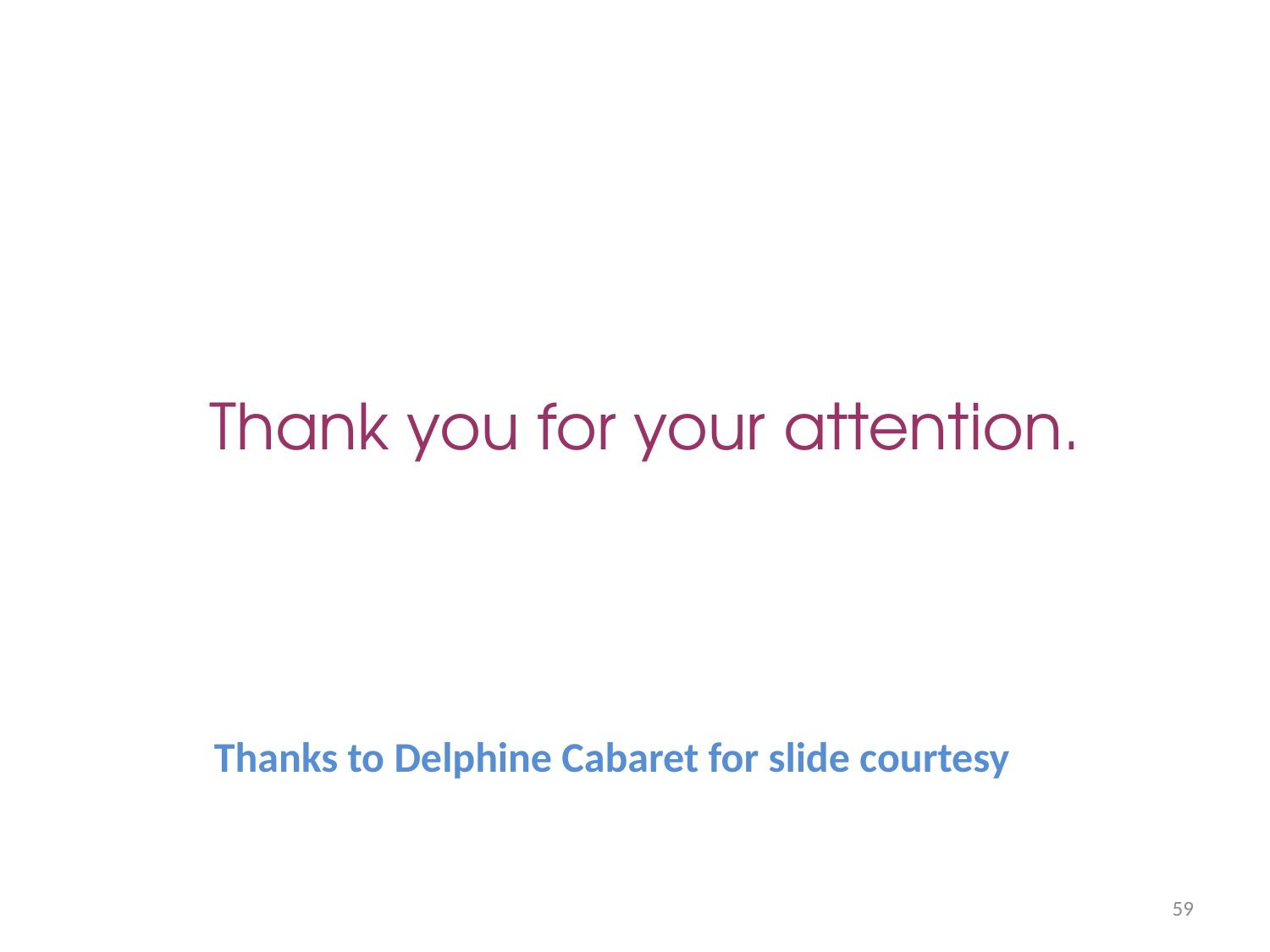

Thank you for your attention.
Thanks to Delphine Cabaret for slide courtesy
59